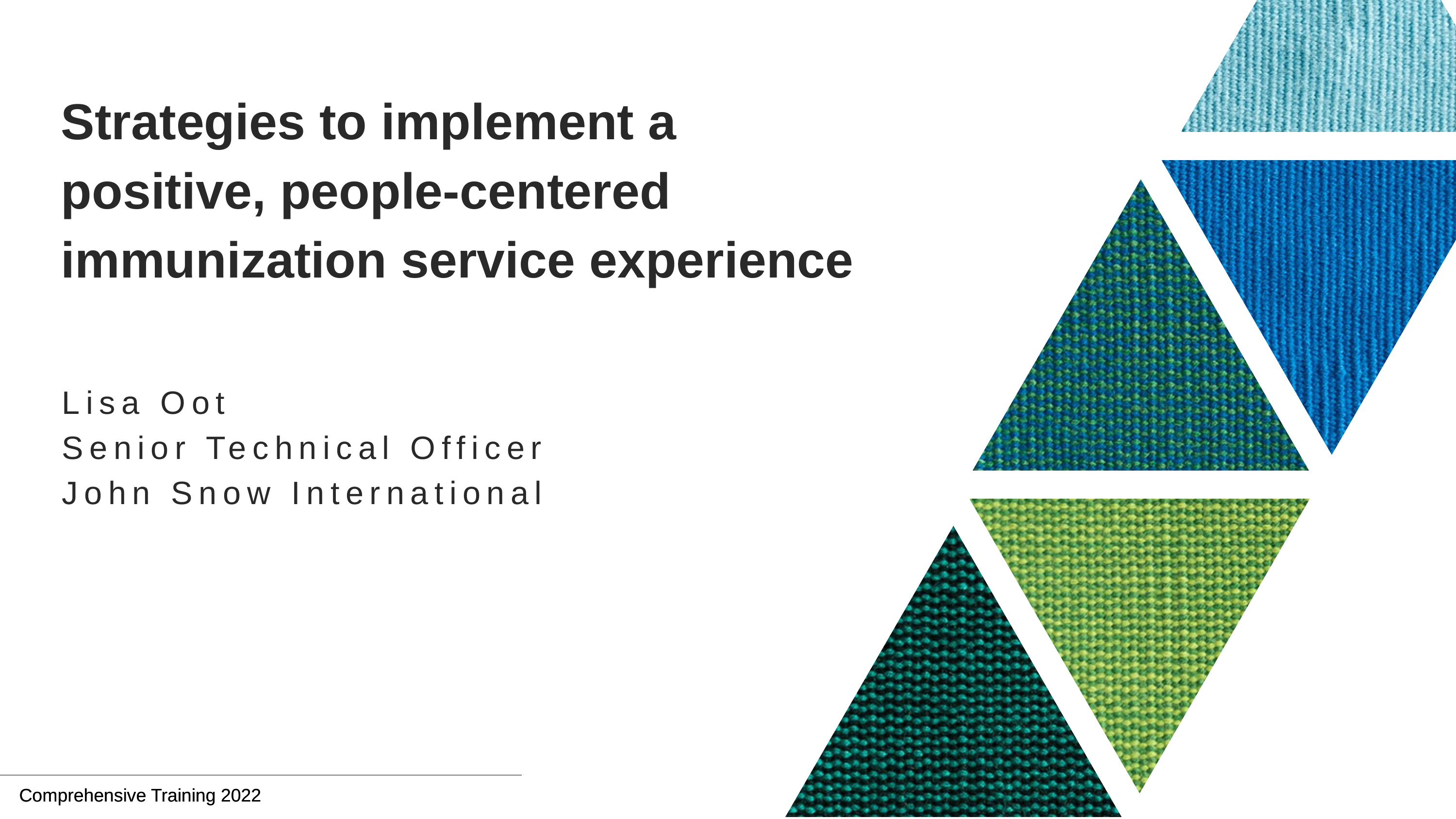

# Strategies to implement a  positive, people-centered  immunization service experience
Lisa Oot
Senior Technical Officer
John Snow International